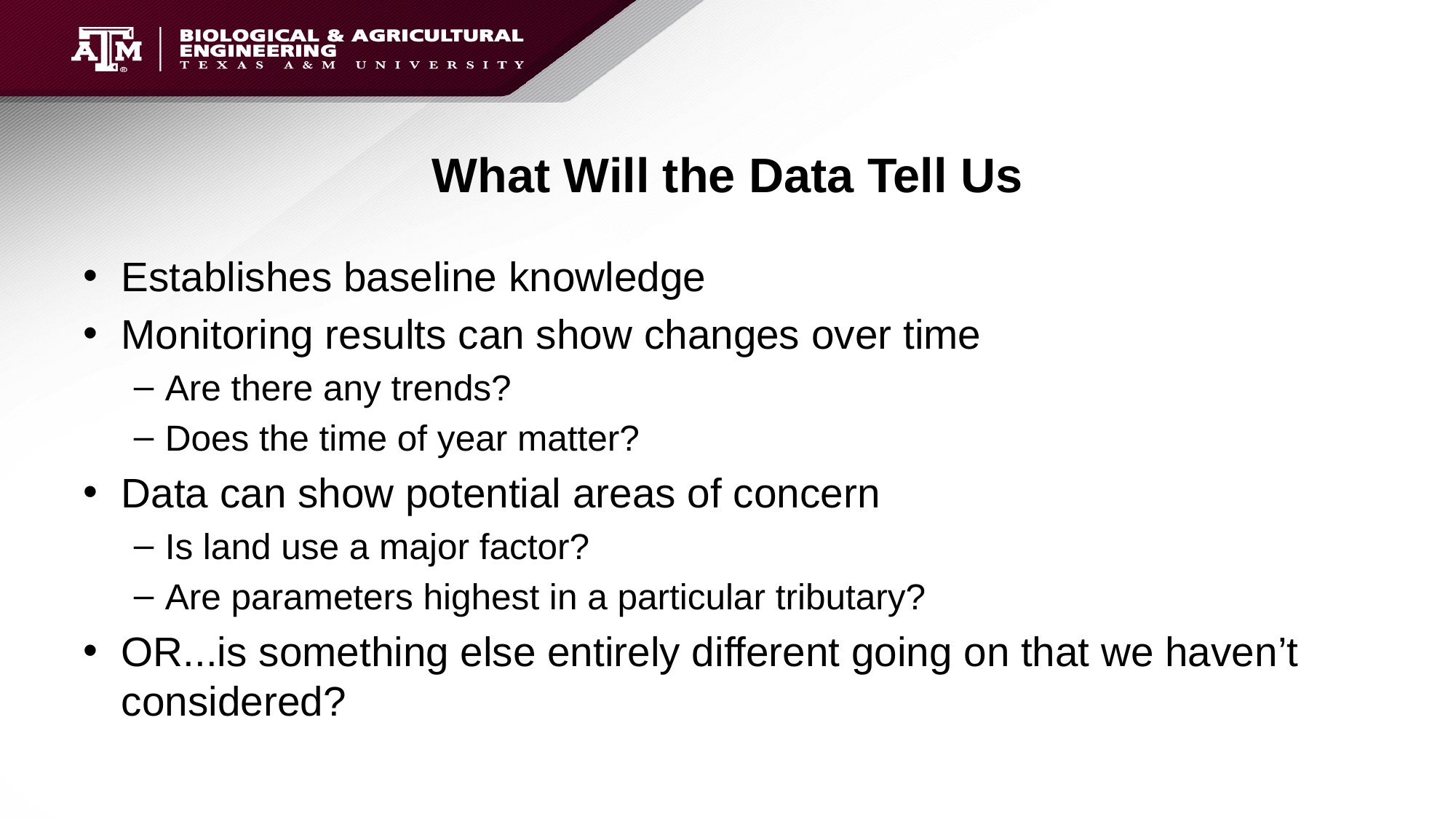

# What Will the Data Tell Us
Establishes baseline knowledge
Monitoring results can show changes over time
Are there any trends?
Does the time of year matter?
Data can show potential areas of concern
Is land use a major factor?
Are parameters highest in a particular tributary?
OR...is something else entirely different going on that we haven’t considered?